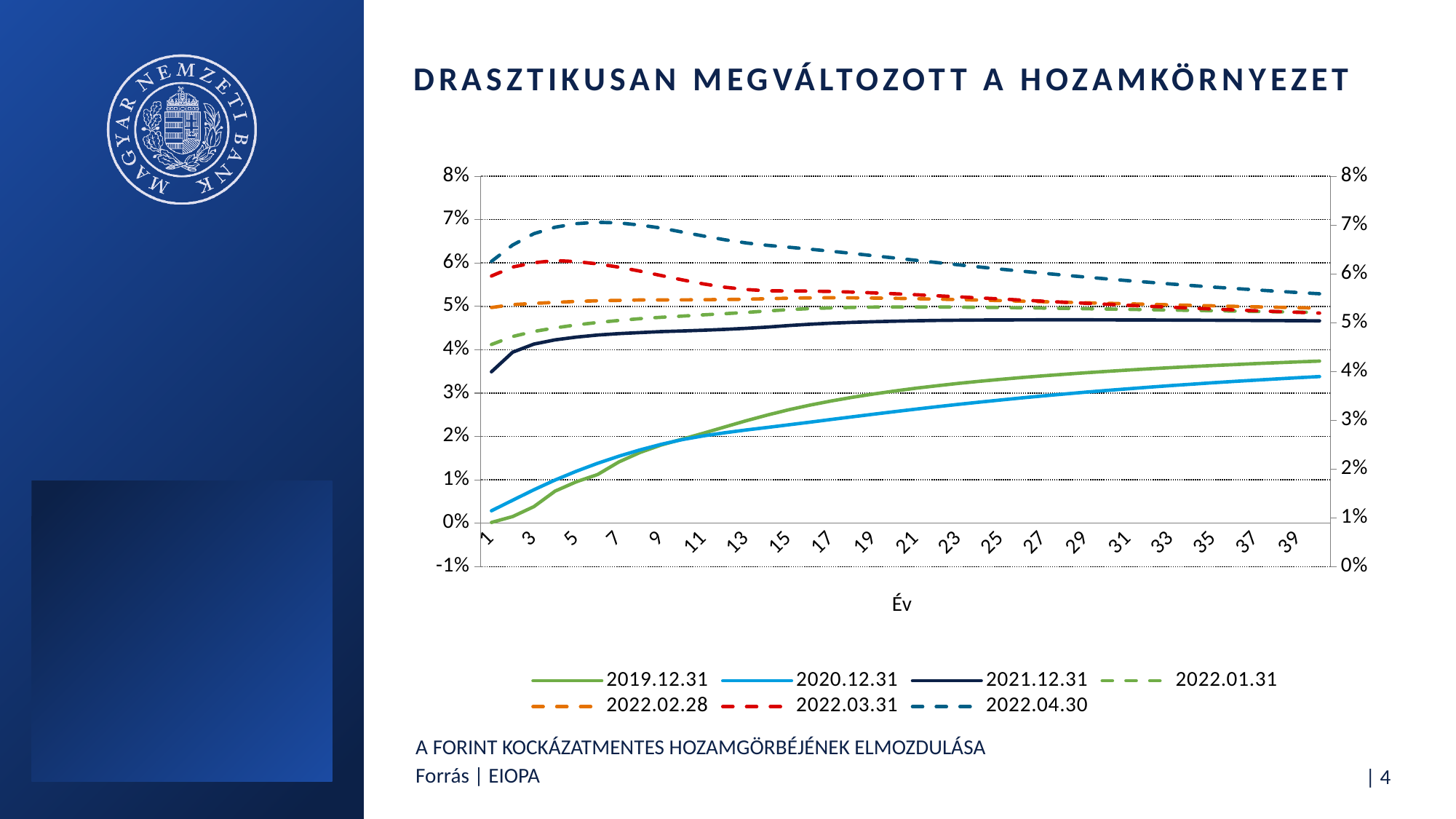

# Drasztikusan megváltozott a hozamkörnyezet

### Chart

| Category | 2019.12.31 | 2020.12.31 | 2021.12.31 | 2022.01.31 | 2022.02.28 | 2022.03.31 | 2022.04.30 |
|---|---|---|---|---|---|---|---|
| 1 | 0.00017 | 0.00286 | 0.03491 | 0.0412 | 0.04973 | 0.05955 | 0.06254 |
| 2 | 0.00153 | 0.0053 | 0.03943 | 0.04305 | 0.0504 | 0.06139 | 0.0659 |
| 3 | 0.00382 | 0.00771 | 0.0413 | 0.04422 | 0.05068 | 0.06227 | 0.06823 |
| 4 | 0.0074 | 0.00996 | 0.04227 | 0.04503 | 0.05092 | 0.06271 | 0.06955 |
| 5 | 0.00955 | 0.01198 | 0.04291 | 0.04572 | 0.05113 | 0.0625 | 0.07028 |
| 6 | 0.01121 | 0.01381 | 0.04338 | 0.04628 | 0.05128 | 0.06203 | 0.07056 |
| 7 | 0.01412 | 0.01545 | 0.04371 | 0.04674 | 0.05137 | 0.06136 | 0.07043 |
| 8 | 0.01631 | 0.0169 | 0.04395 | 0.04716 | 0.05147 | 0.06054 | 0.06999 |
| 9 | 0.01803 | 0.01819 | 0.04418 | 0.04748 | 0.05148 | 0.05964 | 0.06937 |
| 10 | 0.01939 | 0.01928 | 0.04433 | 0.04776 | 0.05149 | 0.05875 | 0.06854 |
| 11 | 0.02078 | 0.02015 | 0.04449 | 0.04804 | 0.05153 | 0.05792 | 0.06773 |
| 12 | 0.02222 | 0.02087 | 0.04469 | 0.04831 | 0.05157 | 0.05725 | 0.06697 |
| 13 | 0.02363 | 0.0215 | 0.04493 | 0.0486 | 0.05164 | 0.05678 | 0.06632 |
| 14 | 0.02495 | 0.02209 | 0.04522 | 0.04893 | 0.05176 | 0.05651 | 0.06583 |
| 15 | 0.02616 | 0.02269 | 0.04557 | 0.04924 | 0.05188 | 0.05649 | 0.06545 |
| 16 | 0.02723 | 0.0233 | 0.04587 | 0.04948 | 0.05195 | 0.05646 | 0.06505 |
| 17 | 0.02818 | 0.02392 | 0.04612 | 0.04965 | 0.05198 | 0.05638 | 0.06462 |
| 18 | 0.02903 | 0.02453 | 0.04631 | 0.04976 | 0.05196 | 0.05625 | 0.06417 |
| 19 | 0.0298 | 0.02514 | 0.04646 | 0.04983 | 0.05191 | 0.05609 | 0.0637 |
| 20 | 0.03049 | 0.02573 | 0.04658 | 0.04986 | 0.05185 | 0.05591 | 0.06323 |
| 21 | 0.03113 | 0.02631 | 0.04667 | 0.04987 | 0.05176 | 0.05571 | 0.06276 |
| 22 | 0.0317 | 0.02687 | 0.04675 | 0.04986 | 0.05166 | 0.0555 | 0.0623 |
| 23 | 0.03224 | 0.02741 | 0.0468 | 0.04983 | 0.05155 | 0.05528 | 0.06184 |
| 24 | 0.03273 | 0.02792 | 0.04684 | 0.04979 | 0.05144 | 0.05506 | 0.06139 |
| 25 | 0.03318 | 0.02842 | 0.04686 | 0.04973 | 0.05132 | 0.05484 | 0.06095 |
| 26 | 0.0336 | 0.0289 | 0.04688 | 0.04967 | 0.05119 | 0.05461 | 0.06053 |
| 27 | 0.03399 | 0.02936 | 0.04689 | 0.0496 | 0.05107 | 0.05439 | 0.06011 |
| 28 | 0.03435 | 0.0298 | 0.04689 | 0.04953 | 0.05095 | 0.05417 | 0.05971 |
| 29 | 0.03469 | 0.03022 | 0.04689 | 0.04945 | 0.05082 | 0.05396 | 0.05933 |
| 30 | 0.03501 | 0.03062 | 0.04688 | 0.04938 | 0.0507 | 0.05375 | 0.05895 |
| 31 | 0.03532 | 0.031 | 0.04686 | 0.0493 | 0.05058 | 0.05354 | 0.05859 |
| 32 | 0.0356 | 0.03137 | 0.04685 | 0.04922 | 0.05046 | 0.05334 | 0.05825 |
| 33 | 0.03587 | 0.03173 | 0.04683 | 0.04914 | 0.05034 | 0.05315 | 0.05791 |
| 34 | 0.03612 | 0.03206 | 0.04681 | 0.04906 | 0.05022 | 0.05296 | 0.05759 |
| 35 | 0.03636 | 0.03239 | 0.04679 | 0.04898 | 0.05011 | 0.05278 | 0.05728 |
| 36 | 0.03658 | 0.0327 | 0.04676 | 0.0489 | 0.05 | 0.0526 | 0.05699 |
| 37 | 0.0368 | 0.03299 | 0.04674 | 0.04882 | 0.04989 | 0.05243 | 0.0567 |
| 38 | 0.037 | 0.03328 | 0.04671 | 0.04875 | 0.04979 | 0.05226 | 0.05643 |
| 39 | 0.0372 | 0.03355 | 0.04669 | 0.04867 | 0.04969 | 0.0521 | 0.05616 |
| 40 | 0.03738 | 0.03381 | 0.04666 | 0.0486 | 0.04959 | 0.05195 | 0.05591 |
A forint kockázatmentes hozamgörbéjének elmozdulása
Forrás | EIOPA